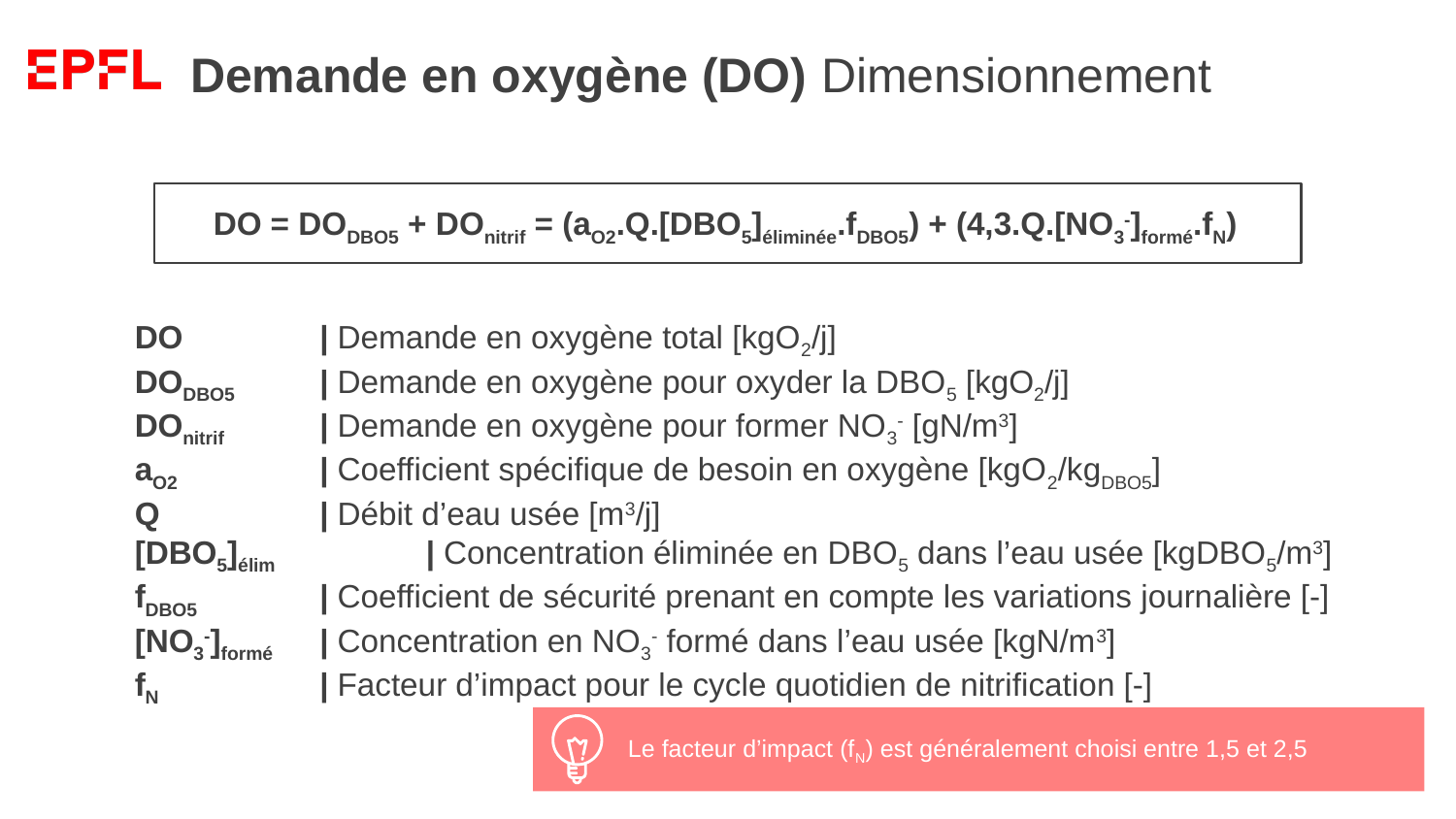

# Demande en oxygène (DO) Dimensionnement

DO = DODBO5 + DOnitrif = (aO2.Q.[DBO5]éliminée.fDBO5) + (4,3.Q.[NO3-]formé.fN)
DO 	| Demande en oxygène total [kgO2/j]
DODBO5 	| Demande en oxygène pour oxyder la DBO5 [kgO2/j]
DOnitrif 	| Demande en oxygène pour former NO3- [gN/m3]
aO2 	| Coefficient spécifique de besoin en oxygène [kgO2/kgDBO5]
Q 	| Débit d’eau usée [m3/j]
[DBO5]élim 	| Concentration éliminée en DBO5 dans l’eau usée [kgDBO5/m3]
fDBO5	| Coefficient de sécurité prenant en compte les variations journalière [-]
[NO3-]formé	| Concentration en NO3- formé dans l’eau usée [kgN/m3]
fN	| Facteur d’impact pour le cycle quotidien de nitrification [-]

Le facteur d’impact (fN) est généralement choisi entre 1,5 et 2,5